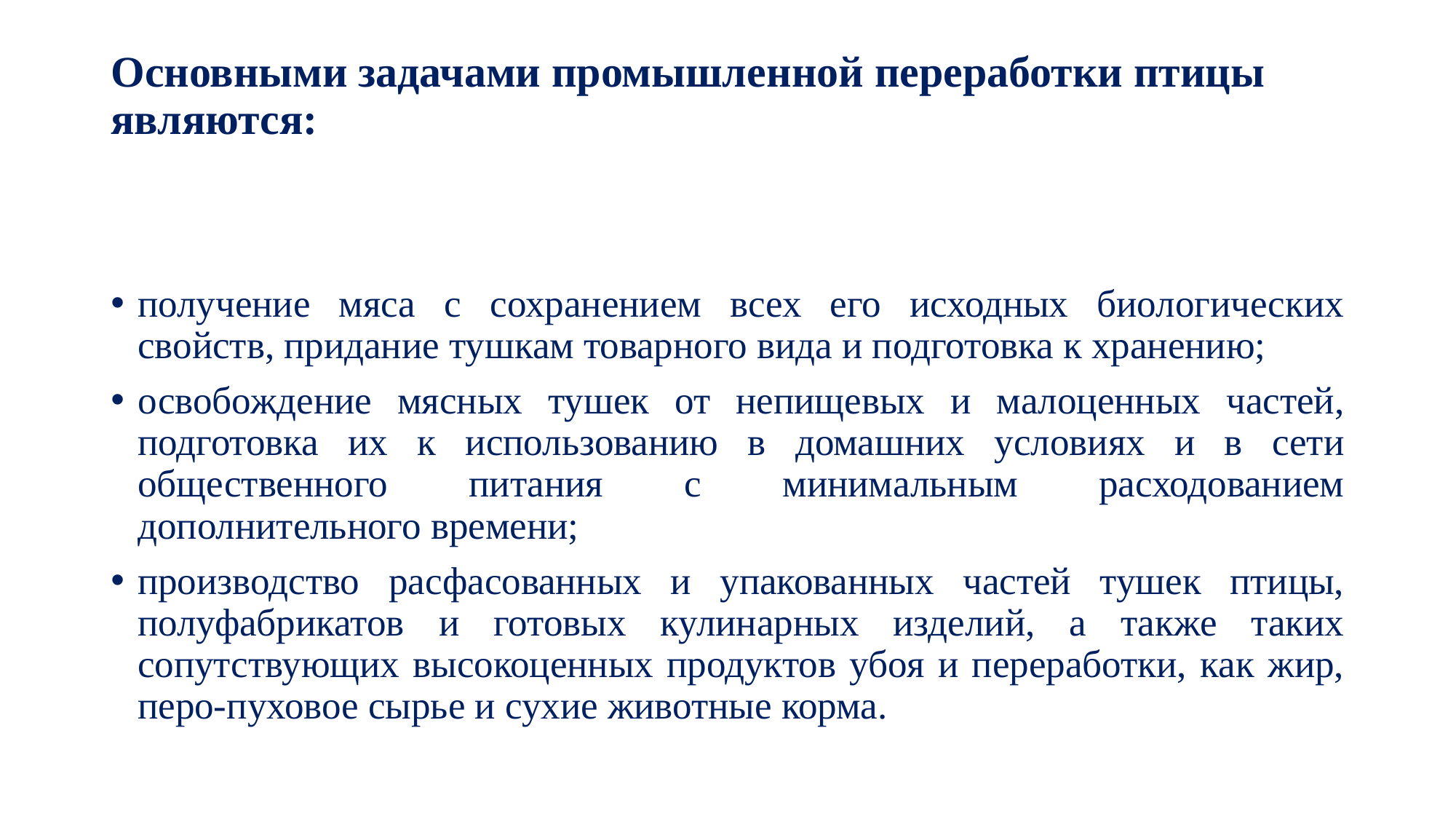

# Основными задачами промышленной переработки птицы являются:

получение мяса с сохранением всех его исходных биологических свойств, придание тушкам товарного вида и подготовка к хранению;
освобождение мясных тушек от непищевых и малоценных частей, подготовка их к использованию в домашних условиях и в сети общественного питания с минимальным расходованием дополнительного времени;
производство расфасованных и упакованных частей тушек птицы, полуфабрикатов и готовых кулинарных изделий, а также таких сопутствующих высокоценных продуктов убоя и переработки, как жир, перо-пуховое сырье и сухие животные корма.